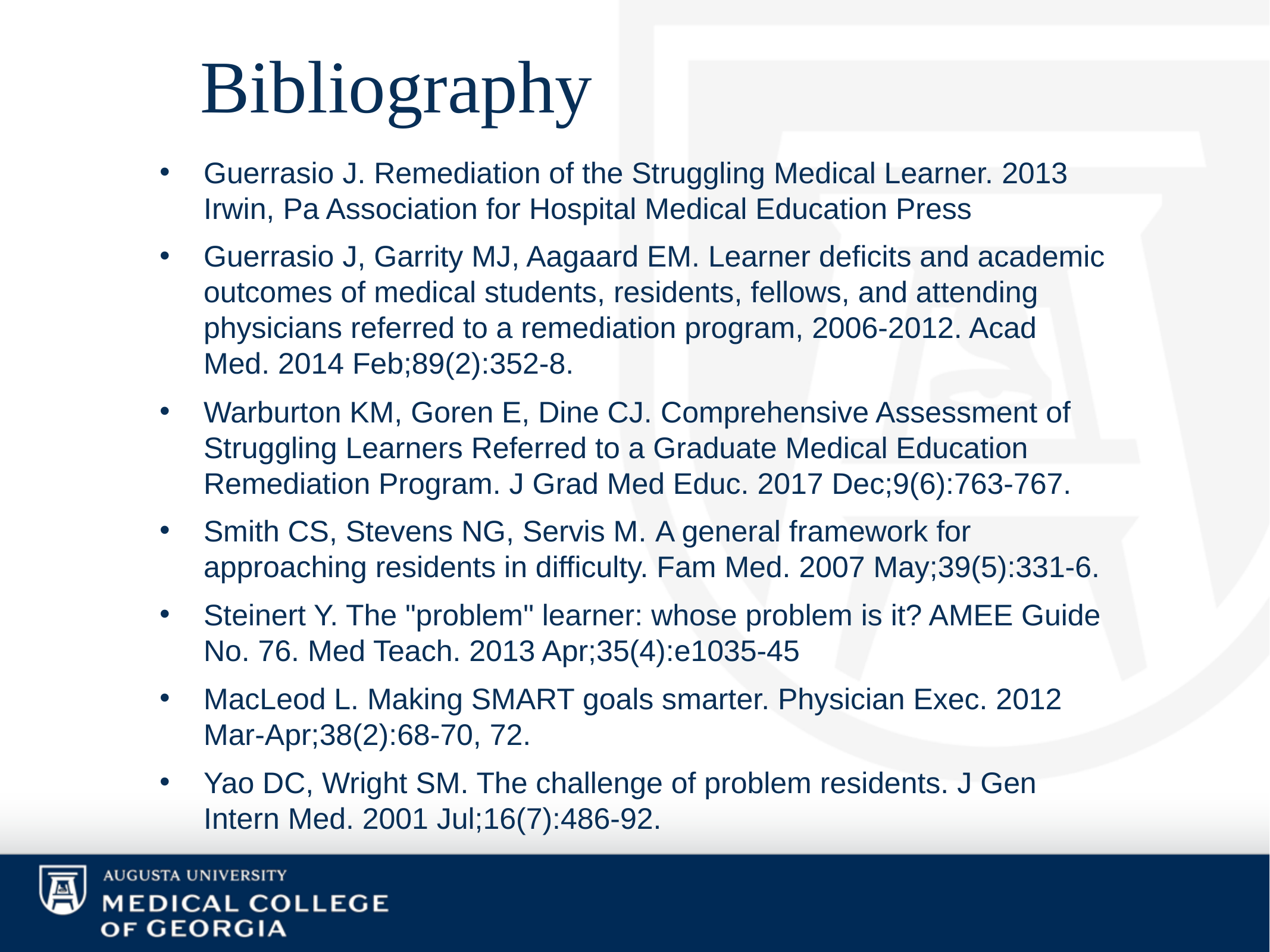

# Bibliography
Guerrasio J. Remediation of the Struggling Medical Learner. 2013 Irwin, Pa Association for Hospital Medical Education Press
Guerrasio J, Garrity MJ, Aagaard EM. Learner deficits and academic outcomes of medical students, residents, fellows, and attending physicians referred to a remediation program, 2006-2012. Acad Med. 2014 Feb;89(2):352-8.
Warburton KM, Goren E, Dine CJ. Comprehensive Assessment of Struggling Learners Referred to a Graduate Medical Education Remediation Program. J Grad Med Educ. 2017 Dec;9(6):763-767.
Smith CS, Stevens NG, Servis M. A general framework for approaching residents in difficulty. Fam Med. 2007 May;39(5):331-6.
Steinert Y. The "problem" learner: whose problem is it? AMEE Guide No. 76. Med Teach. 2013 Apr;35(4):e1035-45
MacLeod L. Making SMART goals smarter. Physician Exec. 2012 Mar-Apr;38(2):68-70, 72.
Yao DC, Wright SM. The challenge of problem residents. J Gen Intern Med. 2001 Jul;16(7):486-92.